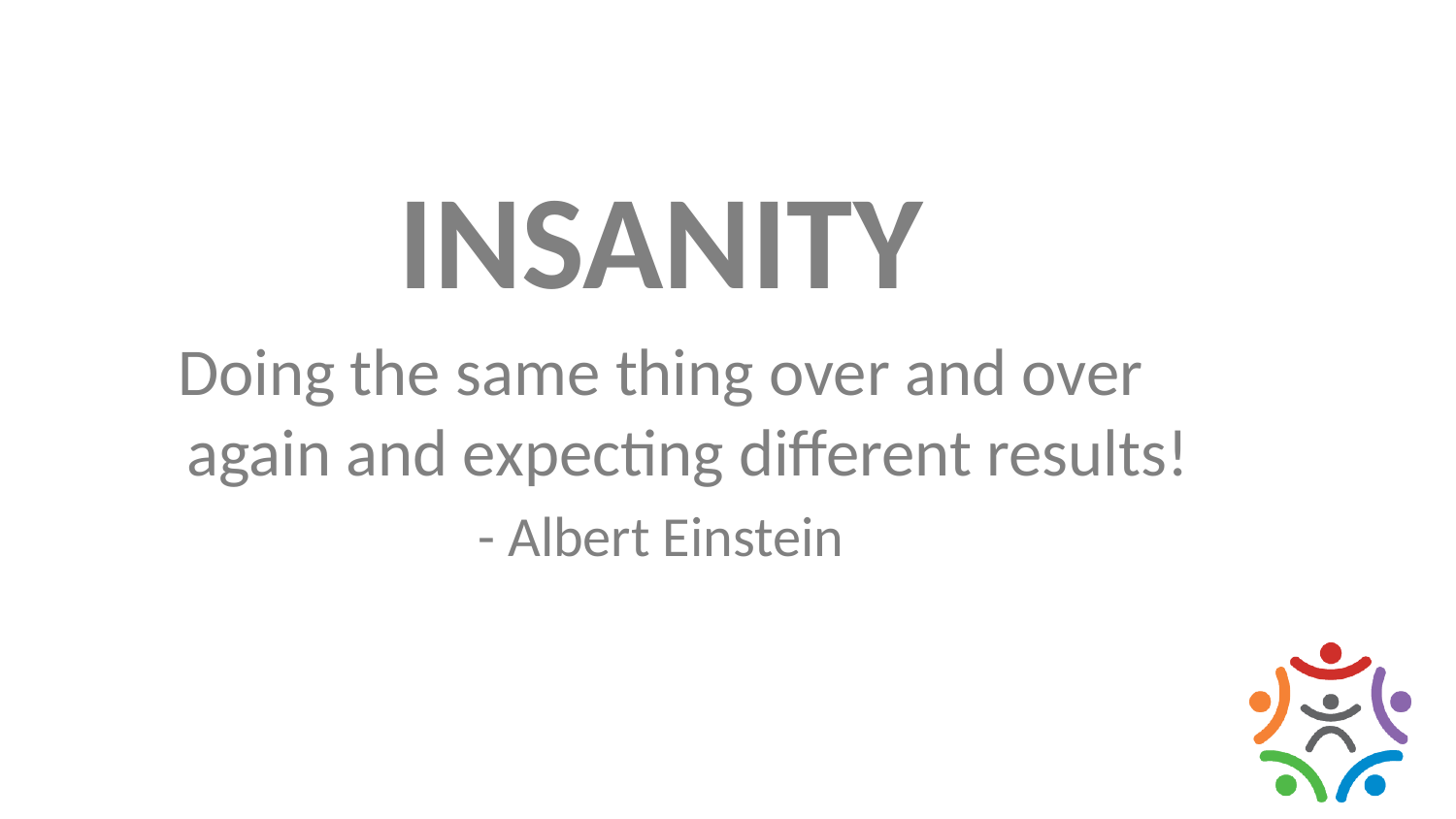

INSANITY
Doing the same thing over and over again and expecting different results!
- Albert Einstein